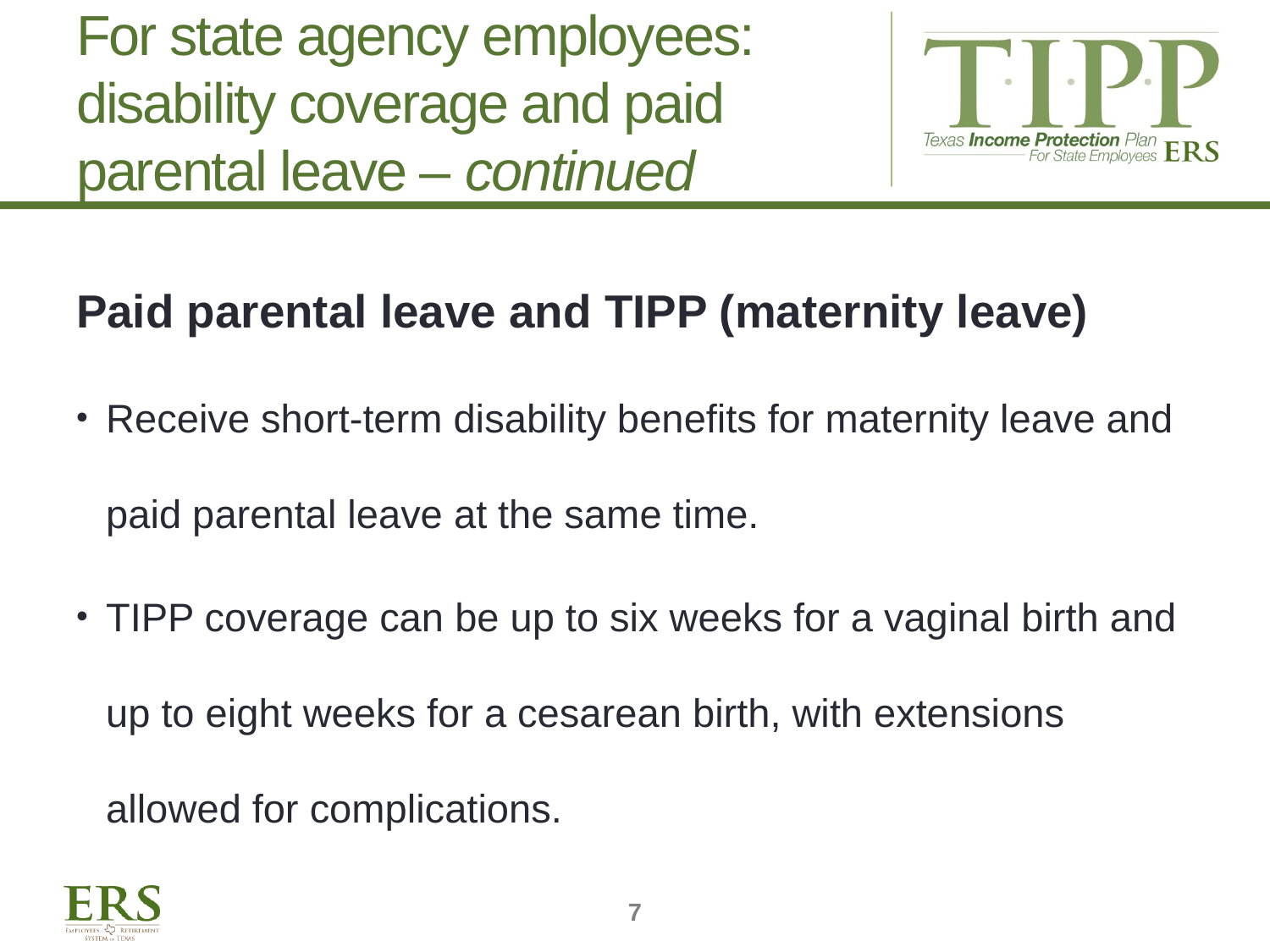

# For state agency employees: disability coverage and paid parental leave – continued
Paid parental leave and TIPP (maternity leave)
Receive short-term disability benefits for maternity leave and paid parental leave at the same time.
TIPP coverage can be up to six weeks for a vaginal birth and up to eight weeks for a cesarean birth, with extensions allowed for complications.
7